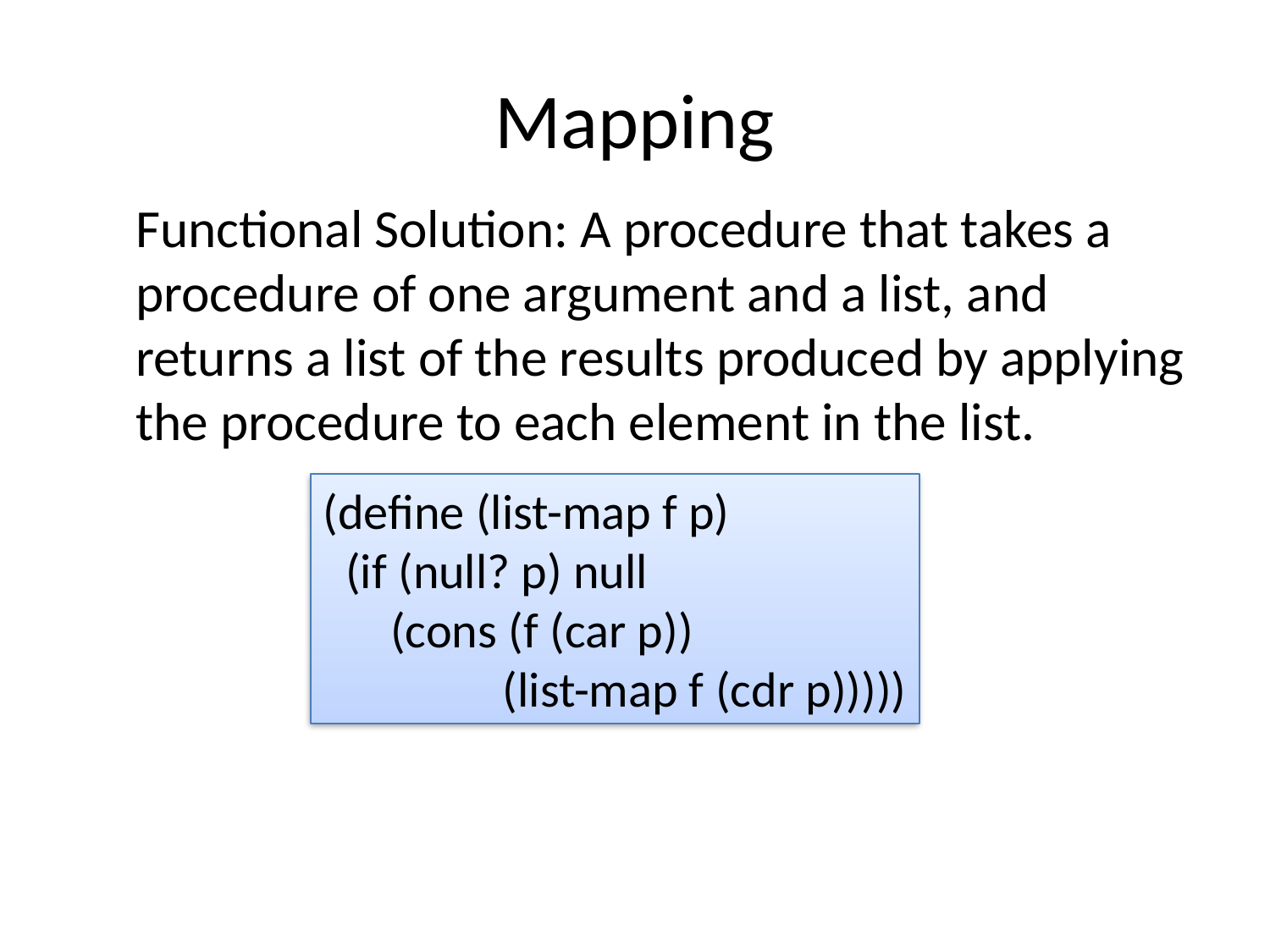

# Mapping
	Functional Solution: A procedure that takes a procedure of one argument and a list, and returns a list of the results produced by applying the procedure to each element in the list.
(define (list-map f p)
  (if (null? p) null
      (cons (f (car p))
                (list-map f (cdr p)))))